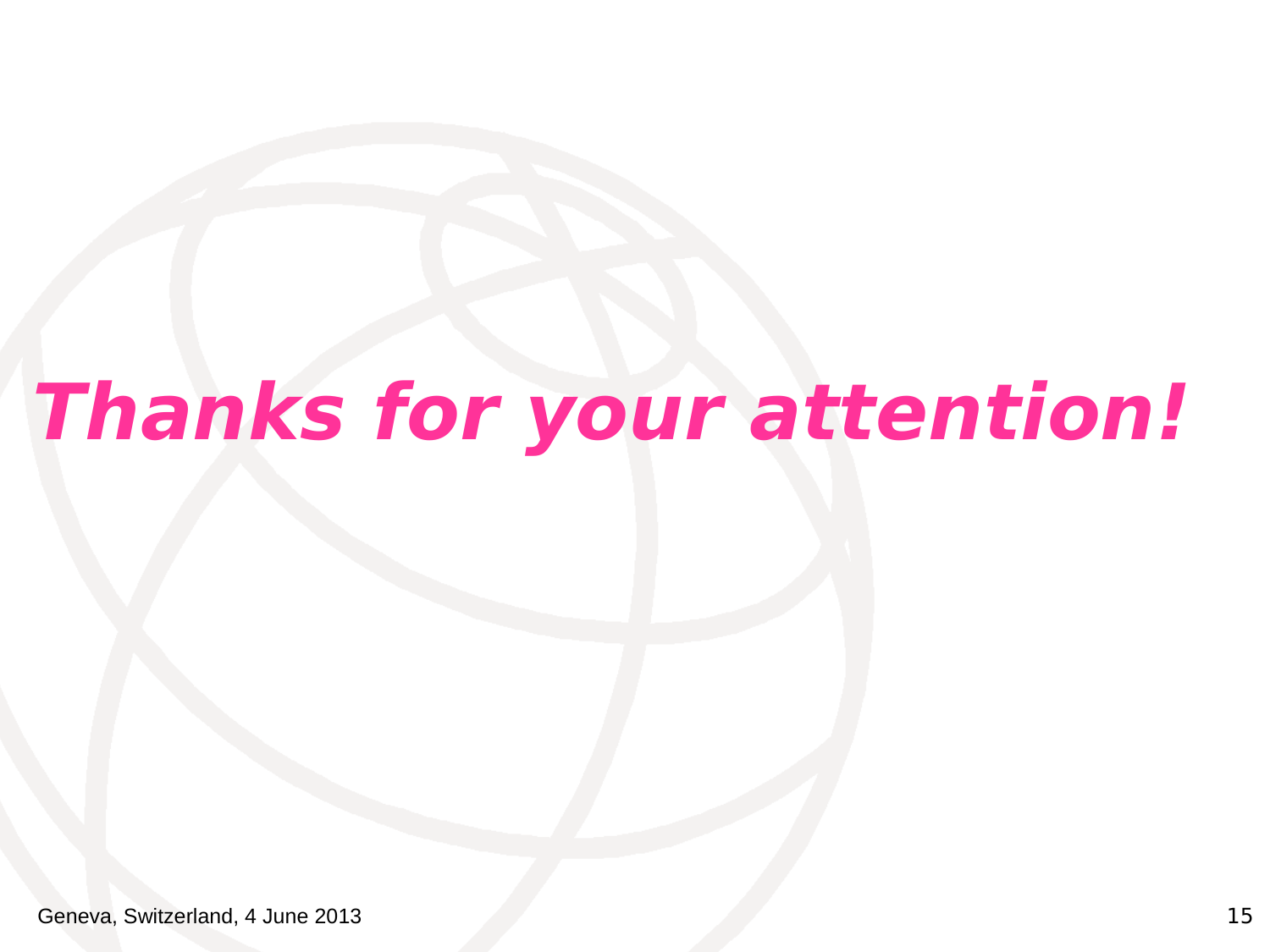

#
Thanks for your attention!
Geneva, Switzerland, 4 June 2013
15